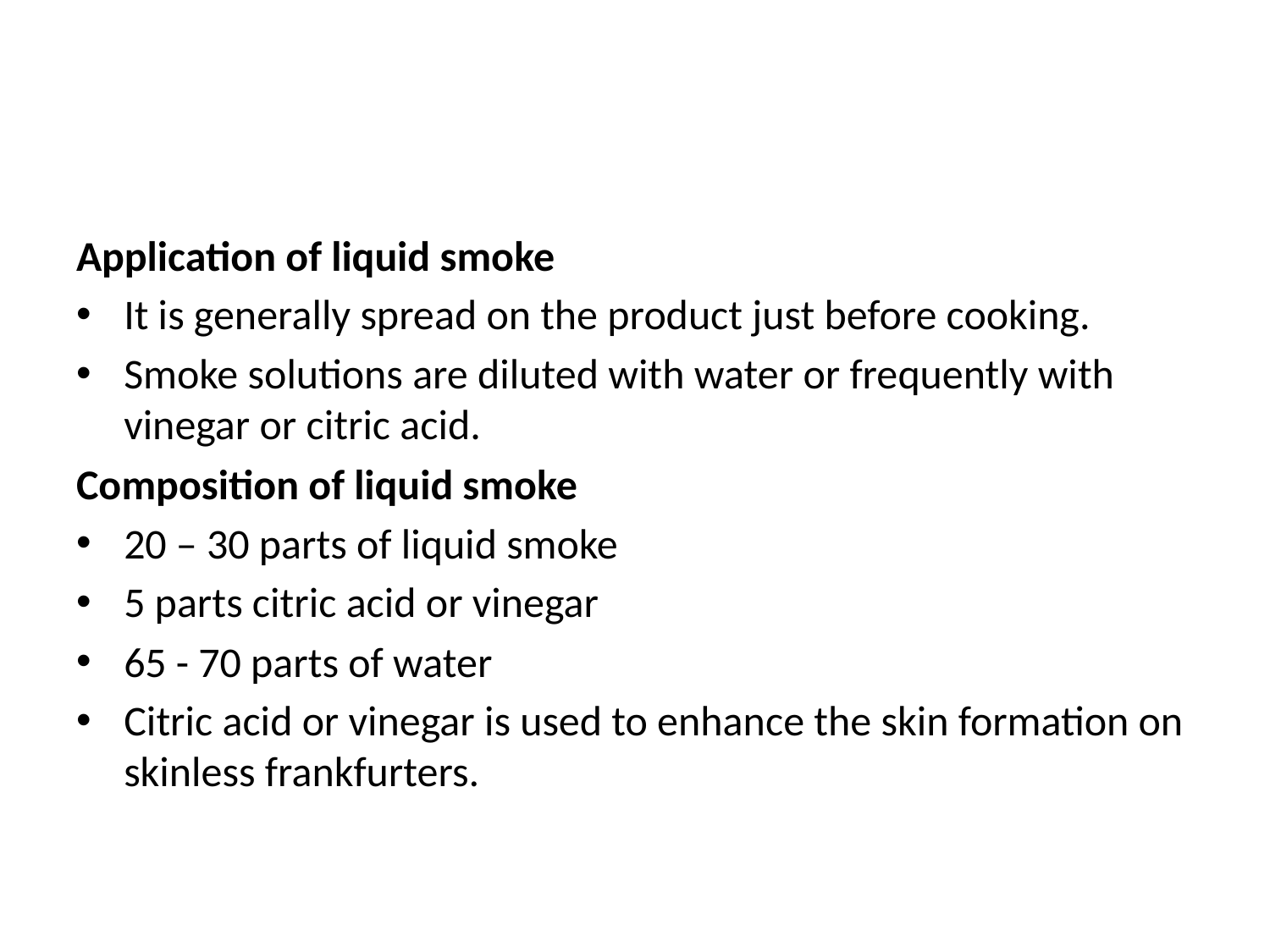

#
Application of liquid smoke
It is generally spread on the product just before cooking.
Smoke solutions are diluted with water or frequently with vinegar or citric acid.
Composition of liquid smoke
20 – 30 parts of liquid smoke
5 parts citric acid or vinegar
65 - 70 parts of water
Citric acid or vinegar is used to enhance the skin formation on skinless frankfurters.